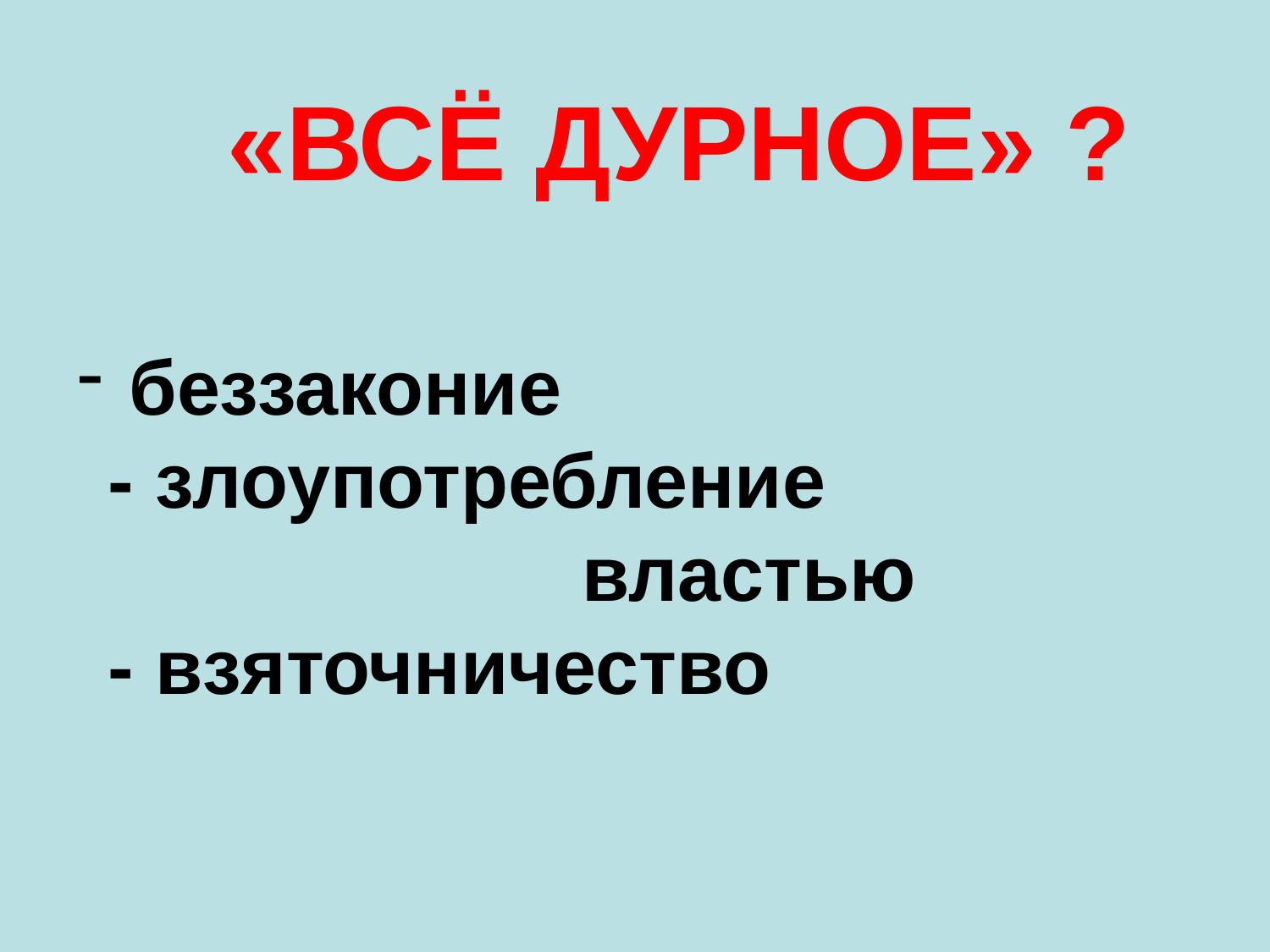

# «ВСЁ ДУРНОЕ» ?
 беззаконие
- злоупотребление
                      властью
- взяточничество